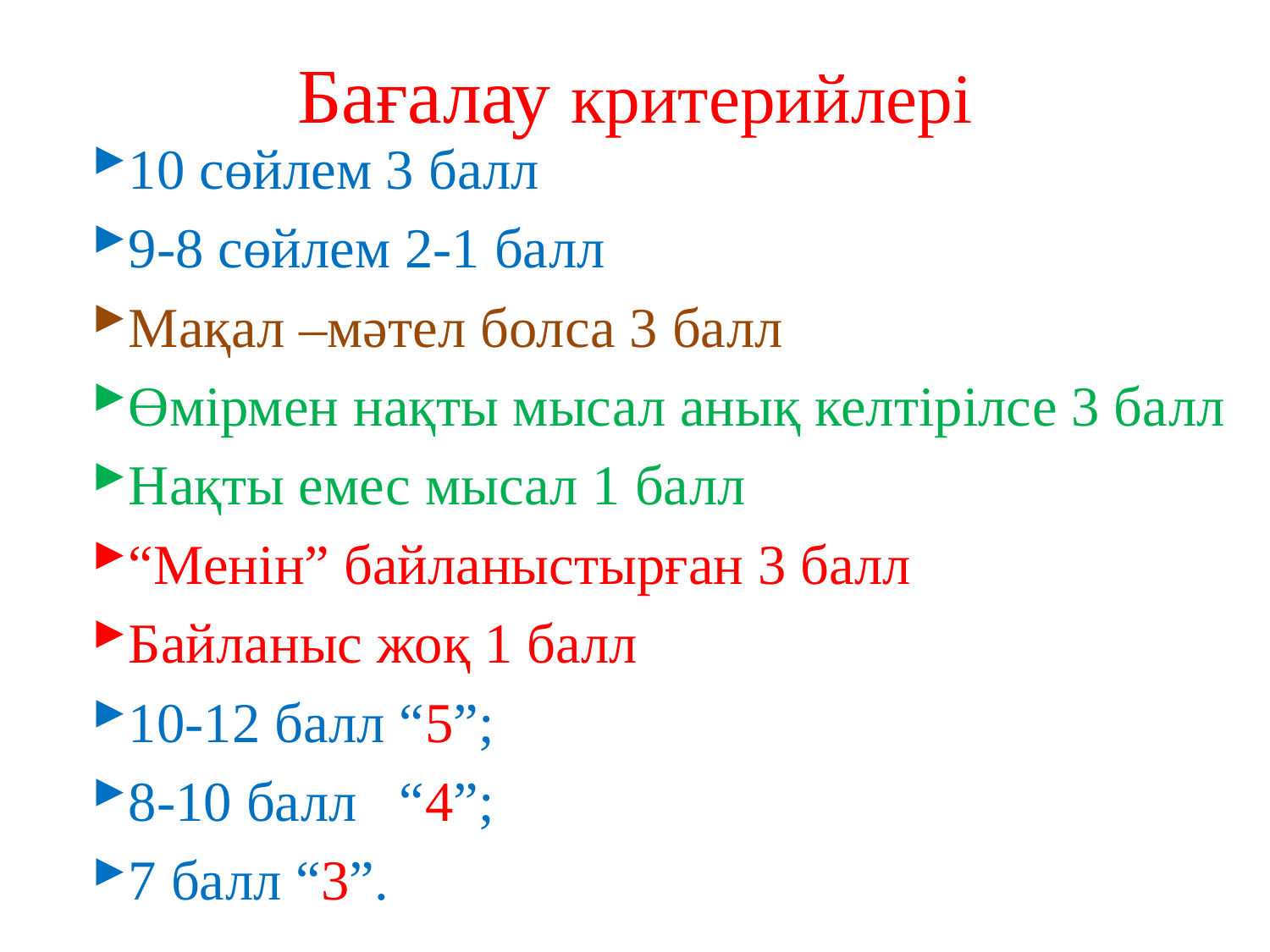

# Бағалау критерийлері
10 сөйлем 3 балл
9-8 сөйлем 2-1 балл
Мақал –мәтел болса 3 балл
Өмірмен нақты мысал анық келтірілсе 3 балл
Нақты емес мысал 1 балл
“Менін” байланыстырған 3 балл
Байланыс жоқ 1 балл
10-12 балл “5”;
8-10 балл   “4”;
7 балл “3”.